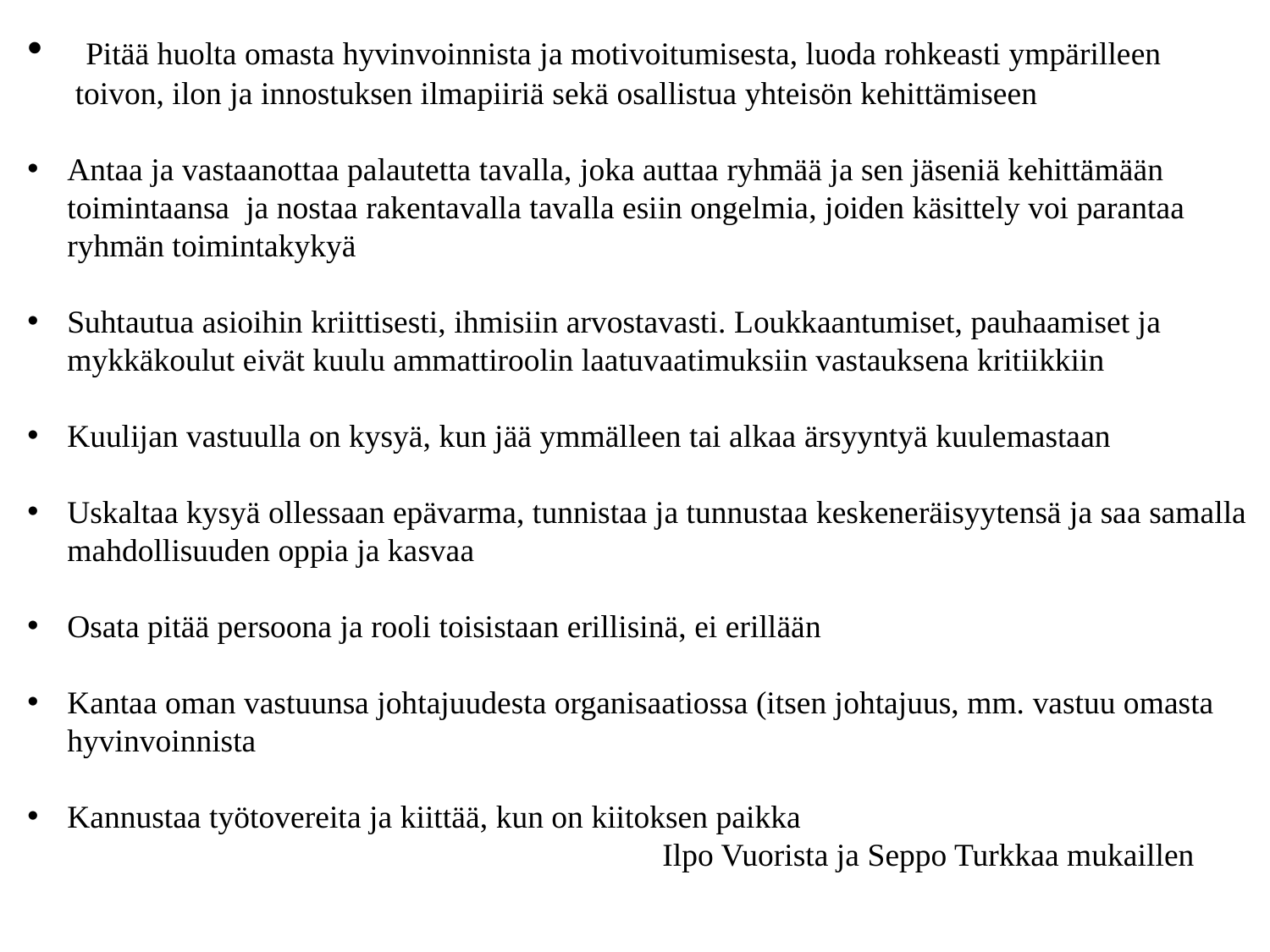

Pitää huolta omasta hyvinvoinnista ja motivoitumisesta, luoda rohkeasti ympärilleen toivon, ilon ja innostuksen ilmapiiriä sekä osallistua yhteisön kehittämiseen

Antaa ja vastaanottaa palautetta tavalla, joka auttaa ryhmää ja sen jäseniä kehittämään toimintaansa  ja nostaa rakentavalla tavalla esiin ongelmia, joiden käsittely voi parantaa ryhmän toimintakykyä

Suhtautua asioihin kriittisesti, ihmisiin arvostavasti. Loukkaantumiset, pauhaamiset ja mykkäkoulut eivät kuulu ammattiroolin laatuvaatimuksiin vastauksena kritiikkiin

Kuulijan vastuulla on kysyä, kun jää ymmälleen tai alkaa ärsyyntyä kuulemastaan

Uskaltaa kysyä ollessaan epävarma, tunnistaa ja tunnustaa keskeneräisyytensä ja saa samalla mahdollisuuden oppia ja kasvaa

Osata pitää persoona ja rooli toisistaan erillisinä, ei erillään

Kantaa oman vastuunsa johtajuudesta organisaatiossa (itsen johtajuus, mm. vastuu omasta hyvinvoinnista

Kannustaa työtovereita ja kiittää, kun on kiitoksen paikka
					Ilpo Vuorista ja Seppo Turkkaa mukaillen